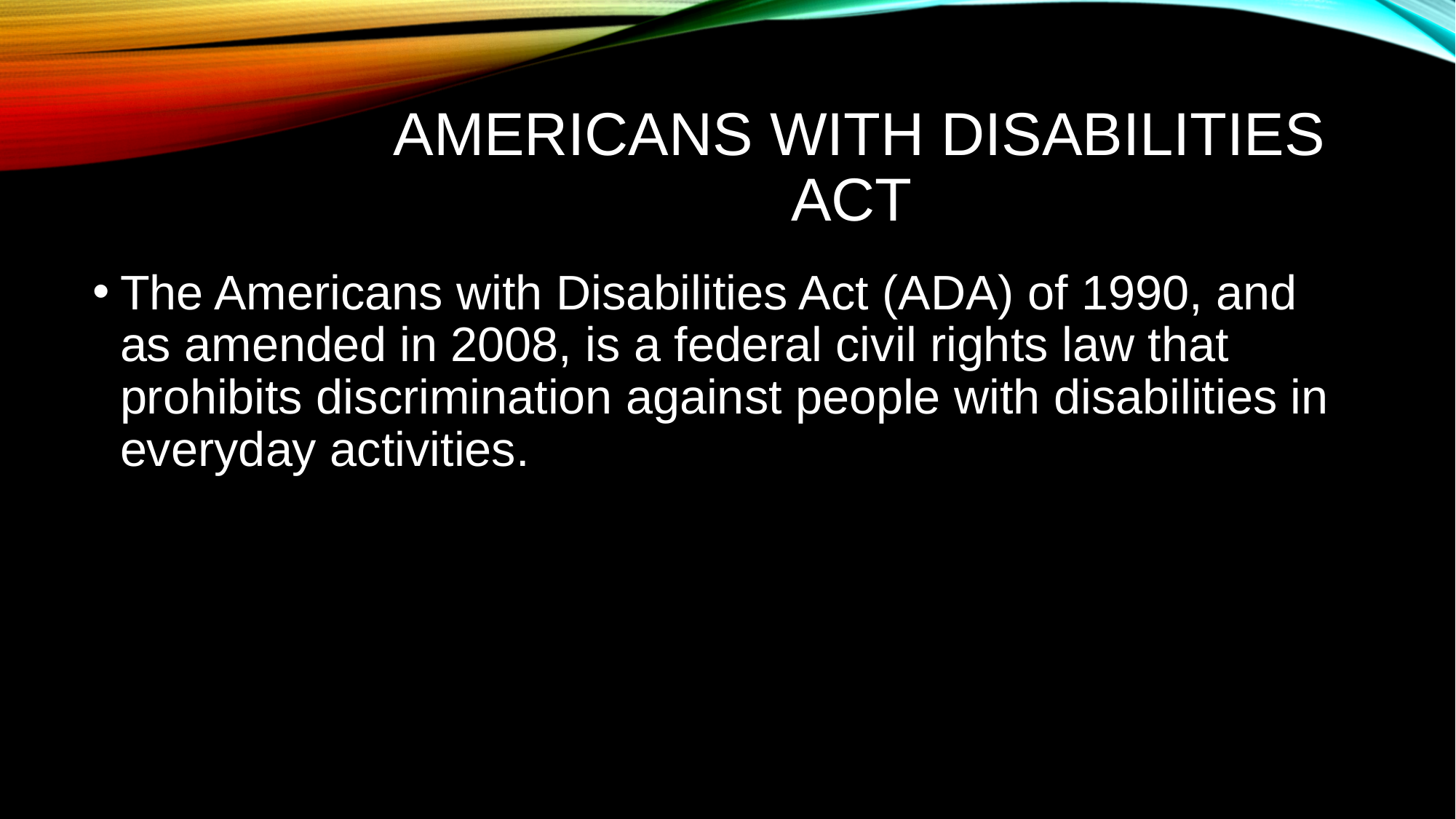

# Americans with Disabilities Act
The Americans with Disabilities Act (ADA) of 1990, and as amended in 2008, is a federal civil rights law that prohibits discrimination against people with disabilities in everyday activities.